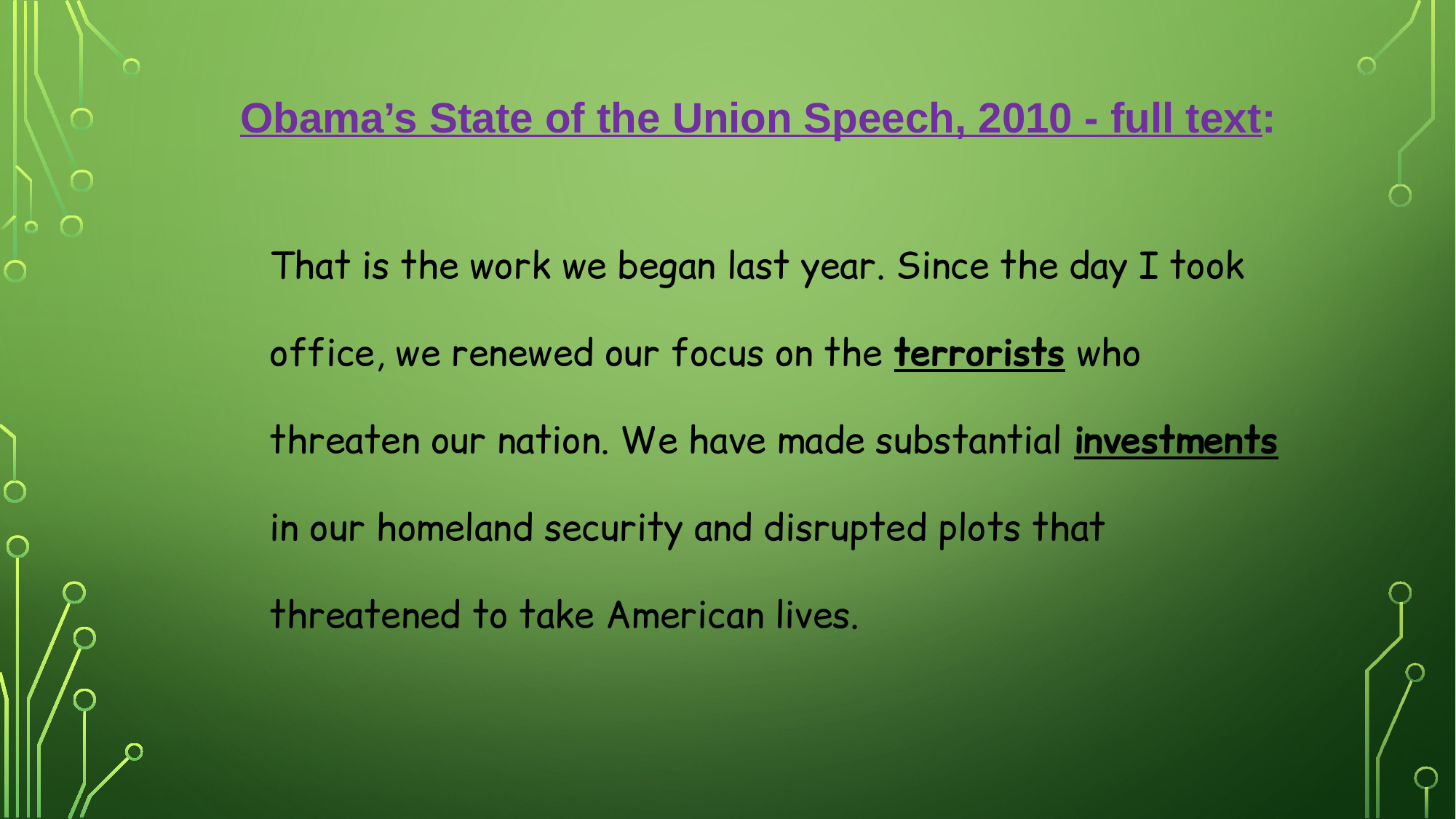

Obama’s State of the Union Speech, 2010 - full text:

That is the work we began last year. Since the day I took office, we renewed our focus on the terrorists who threaten our nation. We have made substantial investments in our homeland security and disrupted plots that threatened to take American lives.